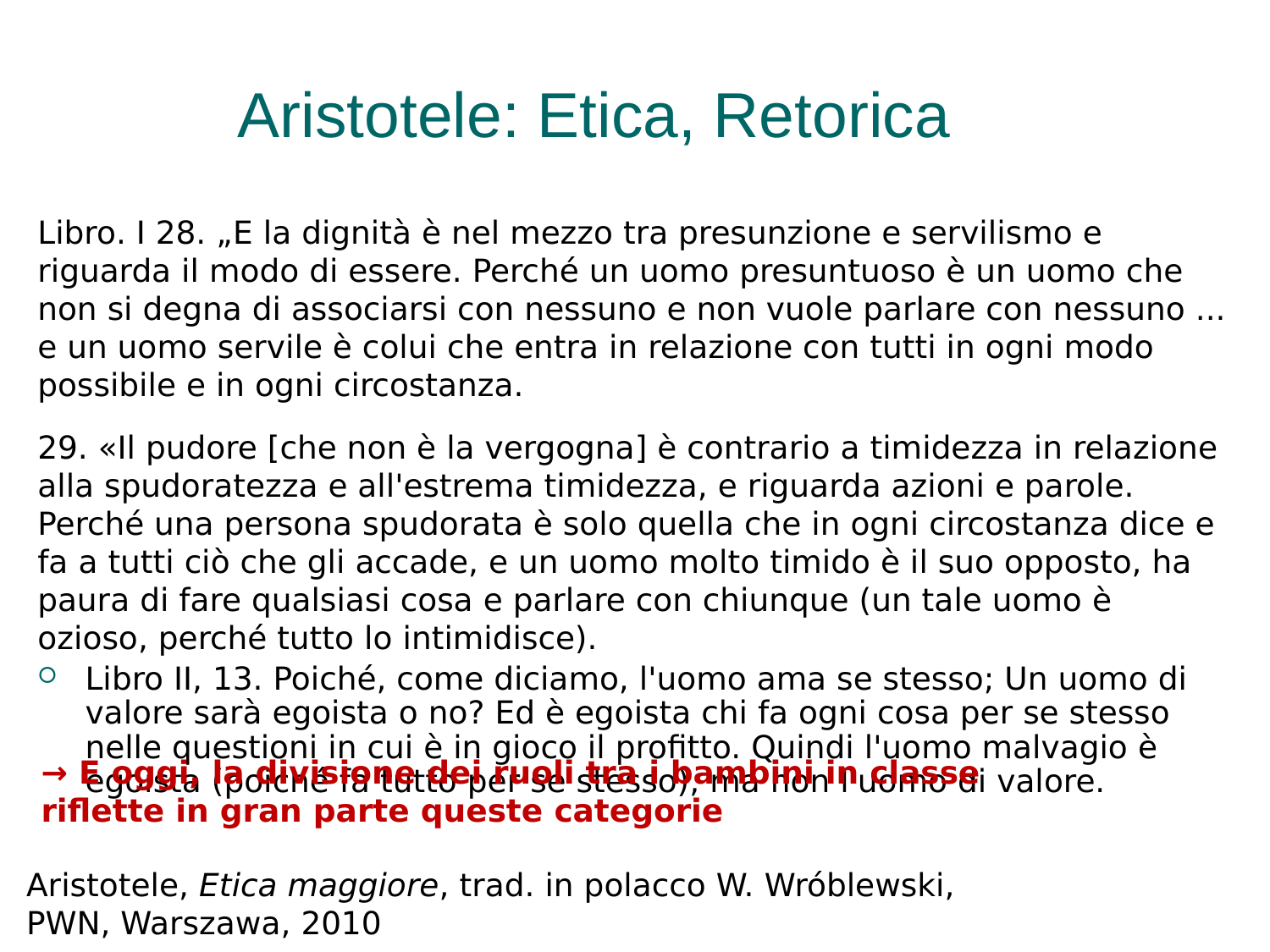

# Aristotele: Etica, Retorica
Libro. I 28. „E la dignità è nel mezzo tra presunzione e servilismo e riguarda il modo di essere. Perché un uomo presuntuoso è un uomo che non si degna di associarsi con nessuno e non vuole parlare con nessuno ... e un uomo servile è colui che entra in relazione con tutti in ogni modo possibile e in ogni circostanza.
29. «Il pudore [che non è la vergogna] è contrario a timidezza in relazione alla spudoratezza e all'estrema timidezza, e riguarda azioni e parole. Perché una persona spudorata è solo quella che in ogni circostanza dice e fa a tutti ciò che gli accade, e un uomo molto timido è il suo opposto, ha paura di fare qualsiasi cosa e parlare con chiunque (un tale uomo è ozioso, perché tutto lo intimidisce).
Libro II, 13. Poiché, come diciamo, l'uomo ama se stesso; Un uomo di valore sarà egoista o no? Ed è egoista chi fa ogni cosa per se stesso nelle questioni in cui è in gioco il profitto. Quindi l'uomo malvagio è egoista (poiché fa tutto per se stesso), ma non l'uomo di valore.
→ E oggi, la divisione dei ruoli tra i bambini in classe
riflette in gran parte queste categorie
Aristotele, Etica maggiore, trad. in polacco W. Wróblewski,
PWN, Warszawa, 2010